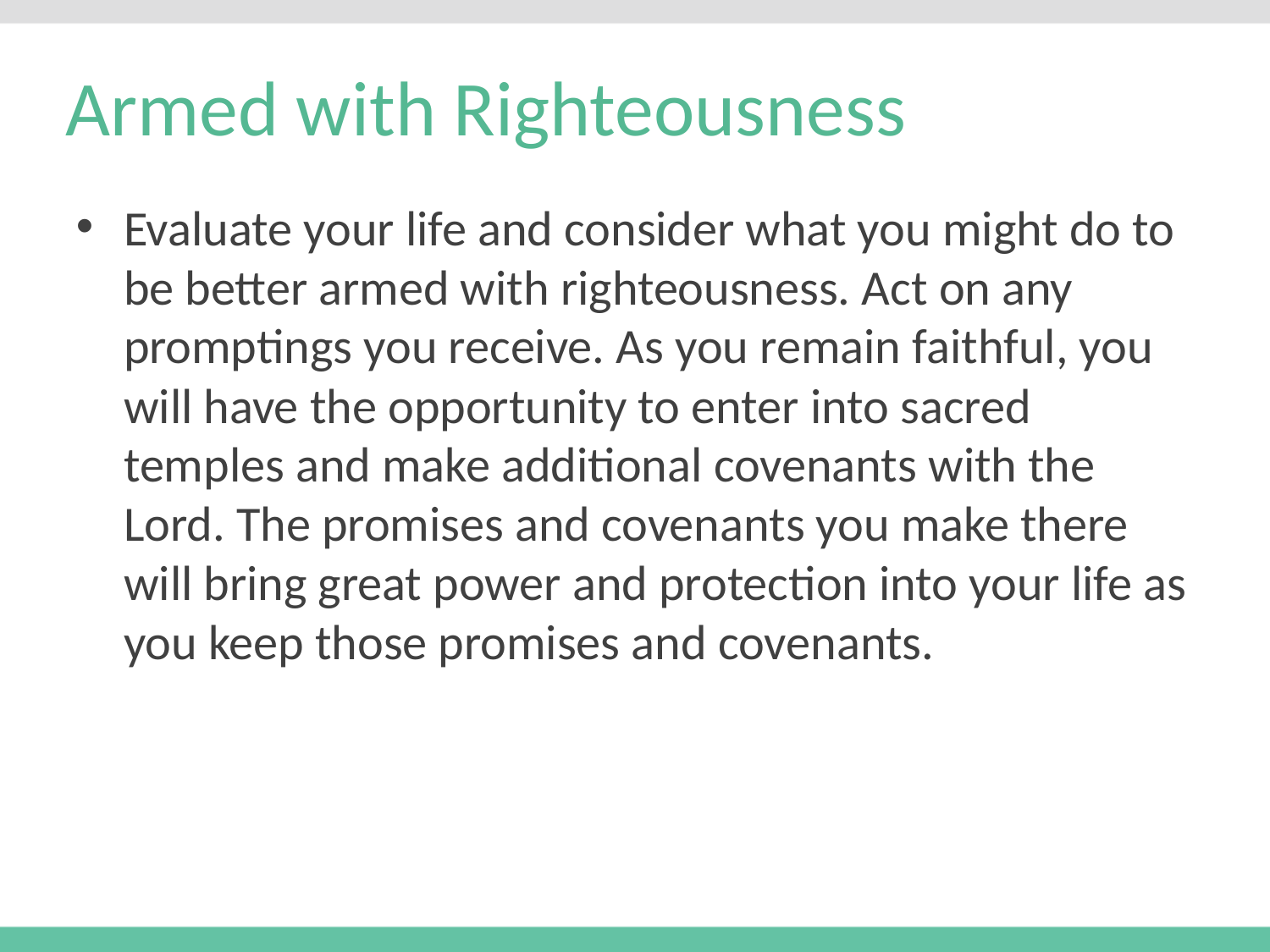

# Armed with Righteousness
Evaluate your life and consider what you might do to be better armed with righteousness. Act on any promptings you receive. As you remain faithful, you will have the opportunity to enter into sacred temples and make additional covenants with the Lord. The promises and covenants you make there will bring great power and protection into your life as you keep those promises and covenants.